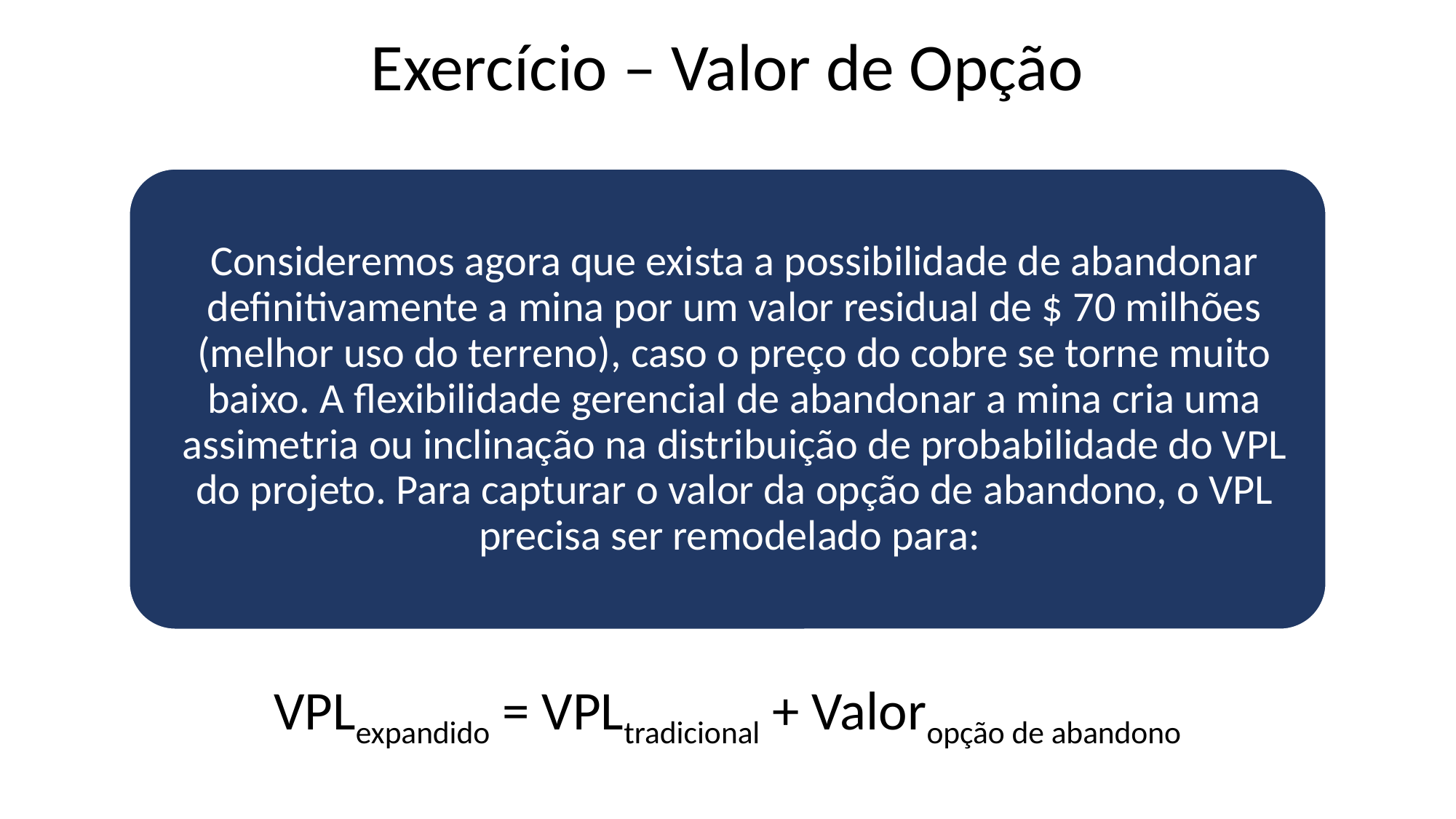

Exercício – Valor de Opção
Consideremos agora que exista a possibilidade de abandonar definitivamente a mina por um valor residual de $ 70 milhões (melhor uso do terreno), caso o preço do cobre se torne muito baixo. A flexibilidade gerencial de abandonar a mina cria uma assimetria ou inclinação na distribuição de probabilidade do VPL do projeto. Para capturar o valor da opção de abandono, o VPL precisa ser remodelado para:
VPLexpandido = VPLtradicional + Valoropção de abandono